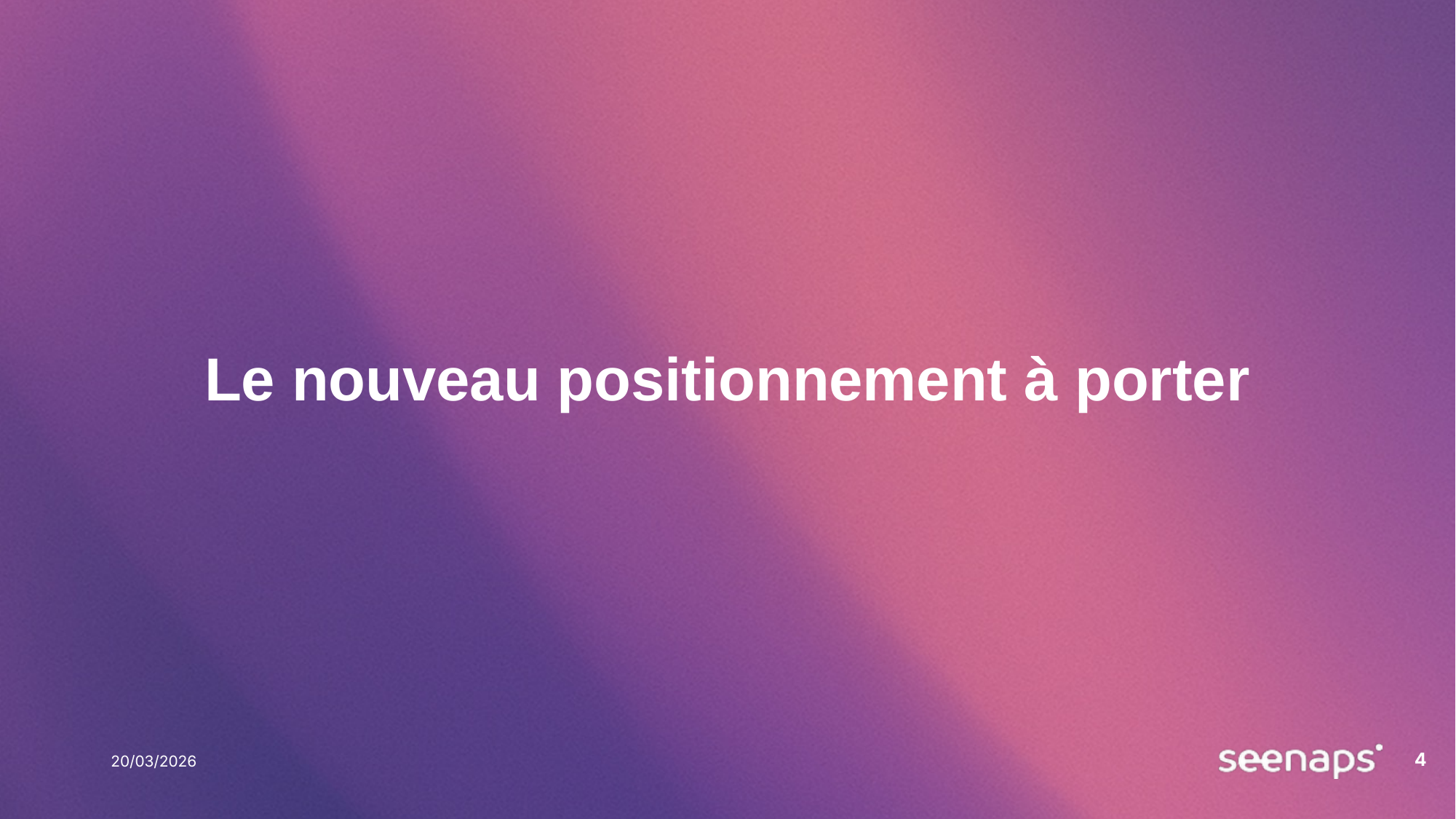

# Le nouveau positionnement à porter
4
20/03/2026